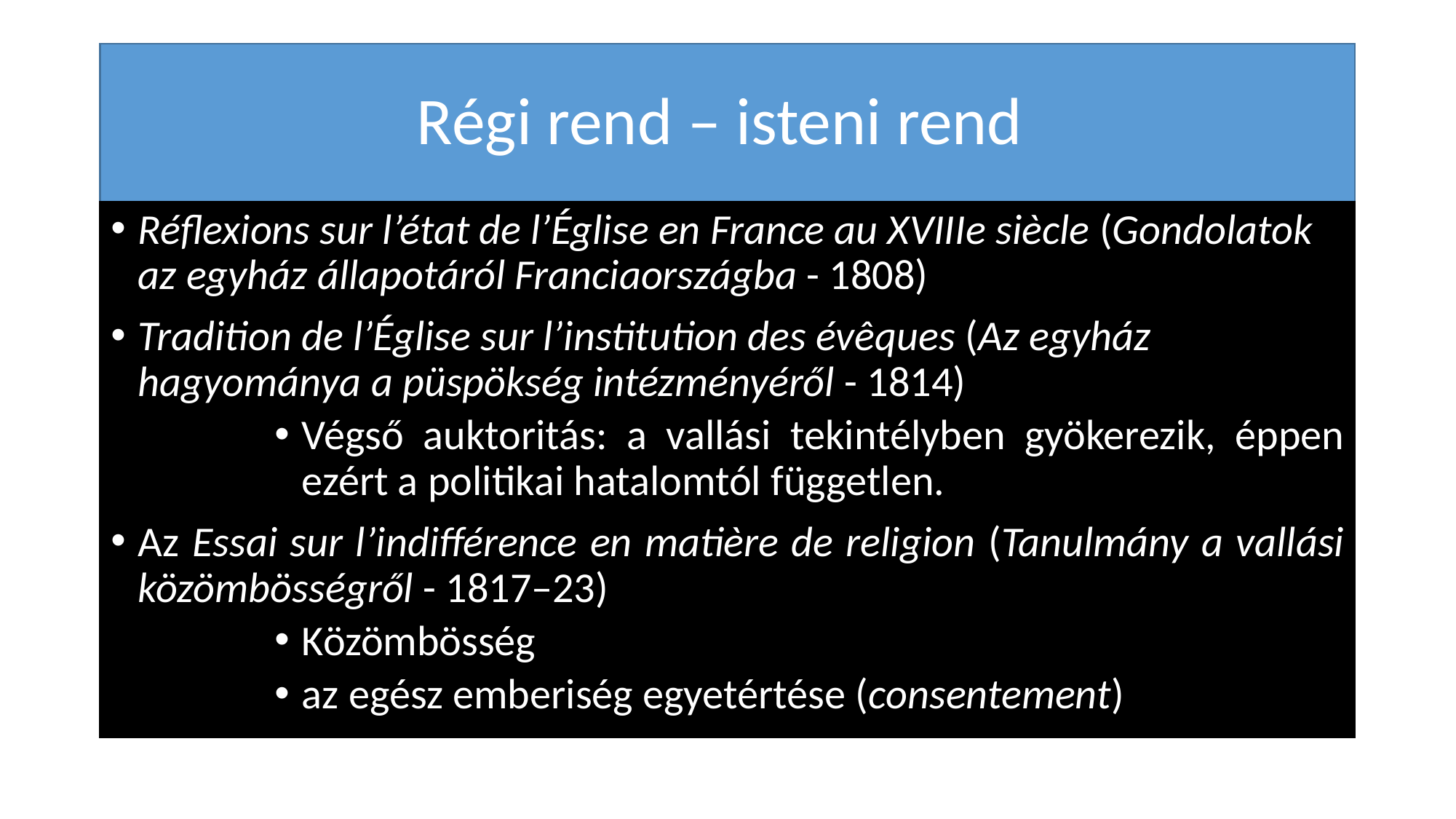

# Régi rend – isteni rend
Réflexions sur l’état de l’Église en France au XVIIIe siècle (Gondolatok az egyház állapotáról Franciaországba - 1808)
Tradition de l’Église sur l’institution des évêques (Az egyház hagyománya a püspökség intézményéről - 1814)
Végső auktoritás: a vallási tekintélyben gyökerezik, éppen ezért a politikai hatalomtól független.
Az Essai sur l’indifférence en matière de religion (Tanulmány a vallási közömbösségről - 1817–23)
Közömbösség
az egész emberiség egyetértése (consentement)